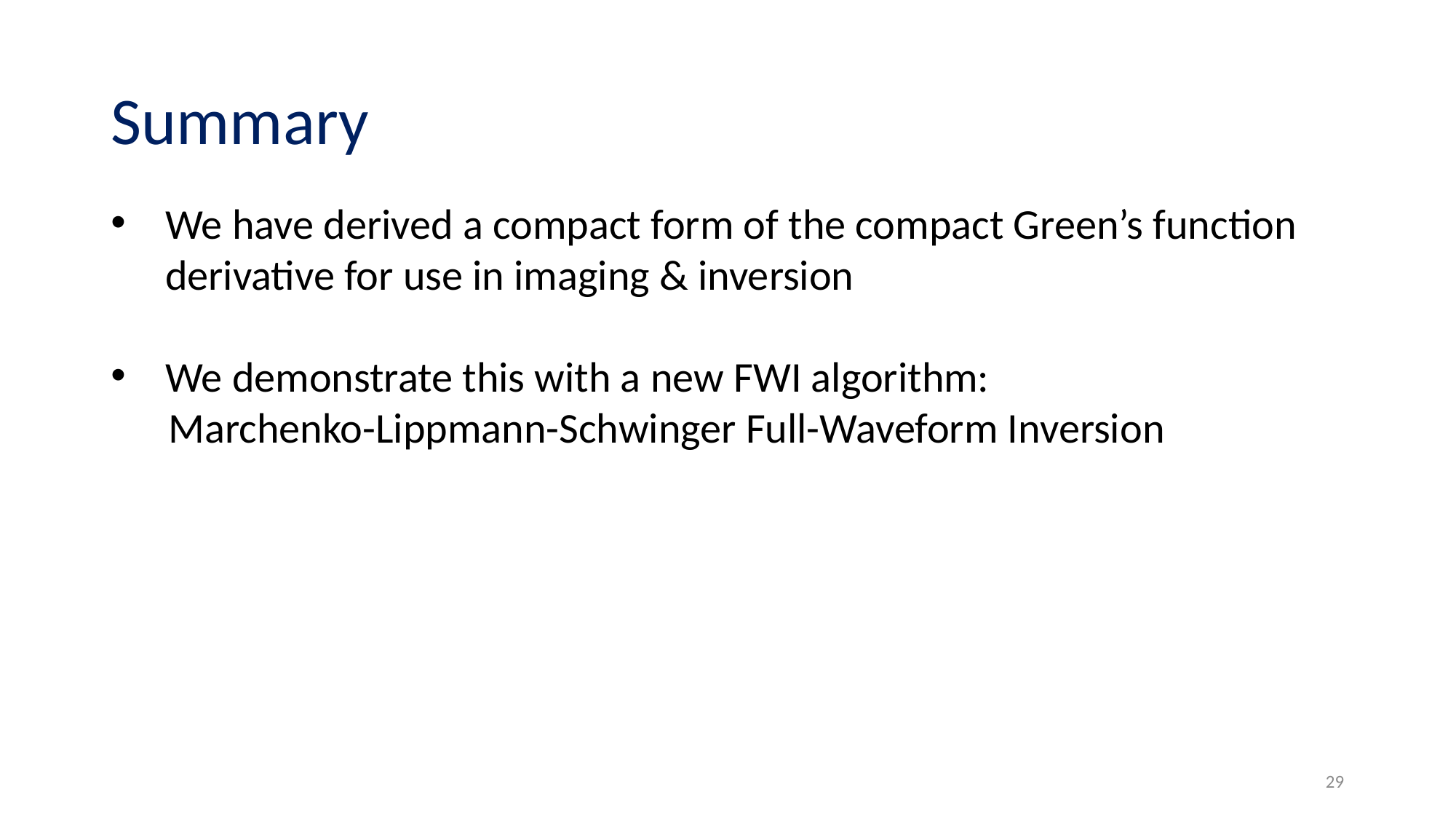

# Summary
We have derived a compact form of the compact Green’s function derivative for use in imaging & inversion

We demonstrate this with a new FWI algorithm:
      Marchenko-Lippmann-Schwinger Full-Waveform Inversion

29